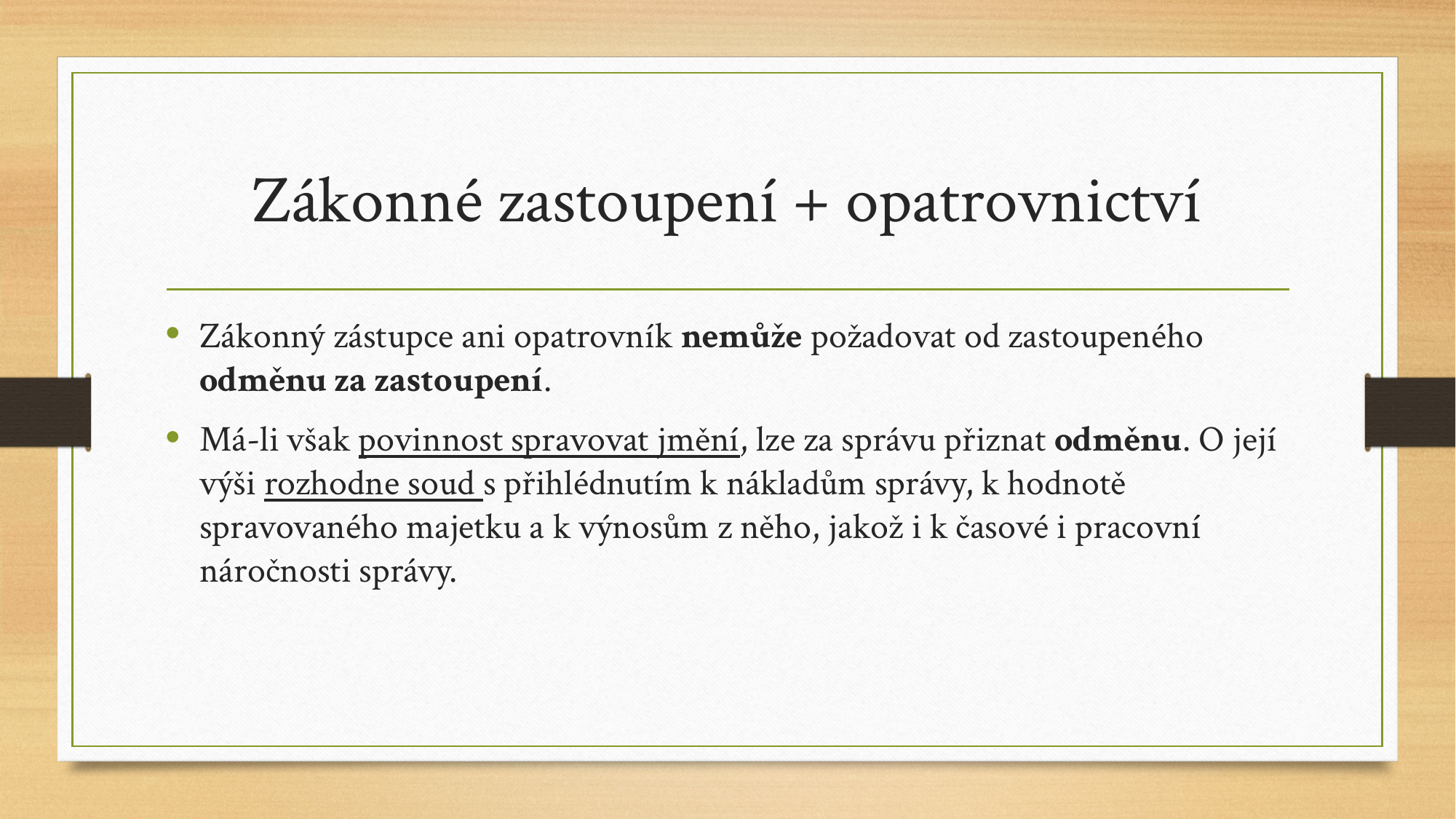

# Zákonné zastoupení + opatrovnictví
Zákonný zástupce ani opatrovník nemůže požadovat od zastoupeného odměnu za zastoupení.
Má-li však povinnost spravovat jmění, lze za správu přiznat odměnu. O její výši rozhodne soud s přihlédnutím k nákladům správy, k hodnotě spravovaného majetku a k výnosům z něho, jakož i k časové i pracovní náročnosti správy.